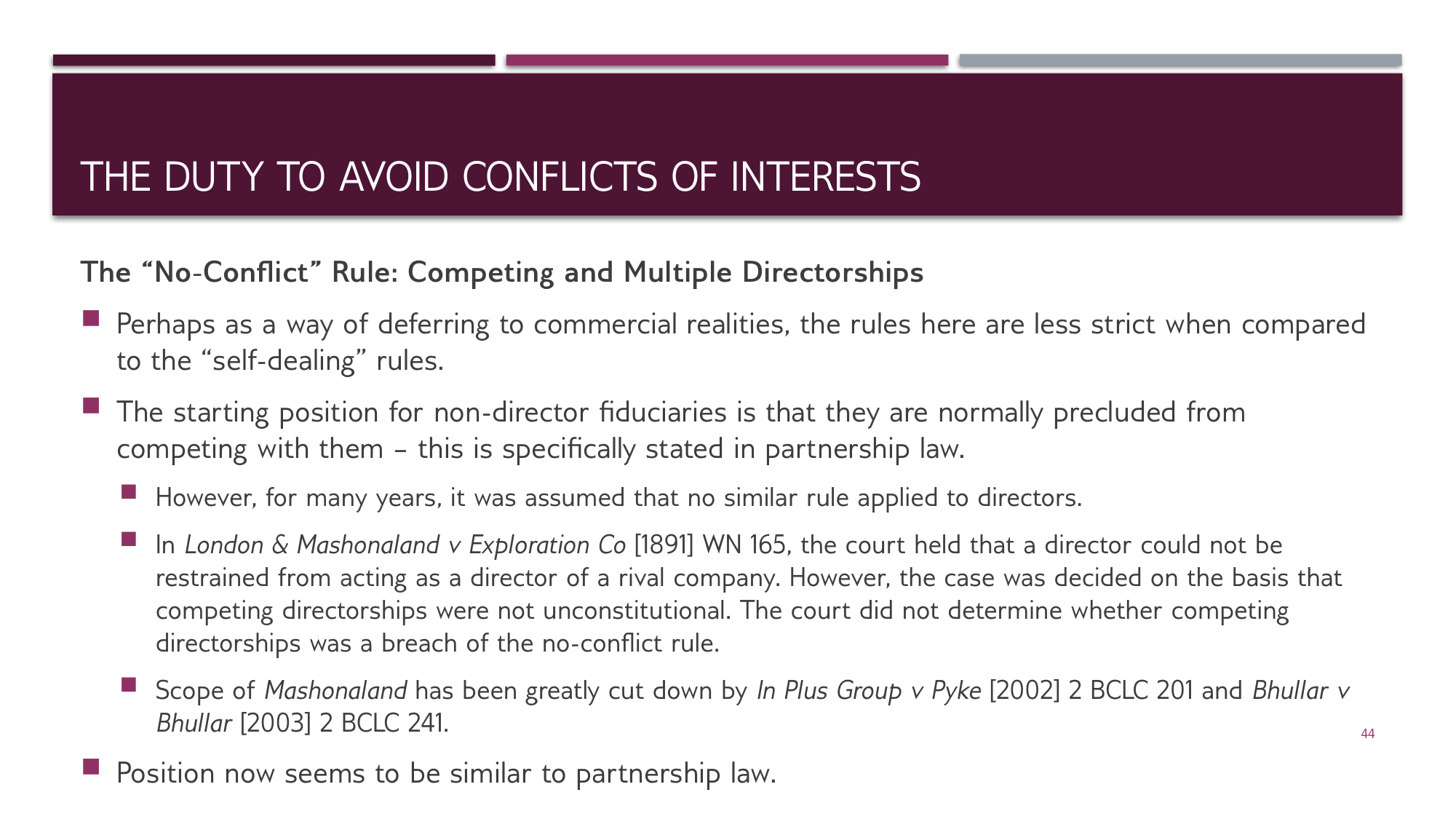

# The Duty to Avoid Conflicts of Interests
The “No-Conflict” Rule: Competing and Multiple Directorships
Perhaps as a way of deferring to commercial realities, the rules here are less strict when compared to the “self-dealing” rules.
The starting position for non-director fiduciaries is that they are normally precluded from competing with them – this is specifically stated in partnership law.
However, for many years, it was assumed that no similar rule applied to directors.
In London & Mashonaland v Exploration Co [1891] WN 165, the court held that a director could not be restrained from acting as a director of a rival company. However, the case was decided on the basis that competing directorships were not unconstitutional. The court did not determine whether competing directorships was a breach of the no-conflict rule.
Scope of Mashonaland has been greatly cut down by In Plus Group v Pyke [2002] 2 BCLC 201 and Bhullar v Bhullar [2003] 2 BCLC 241.
Position now seems to be similar to partnership law.
44